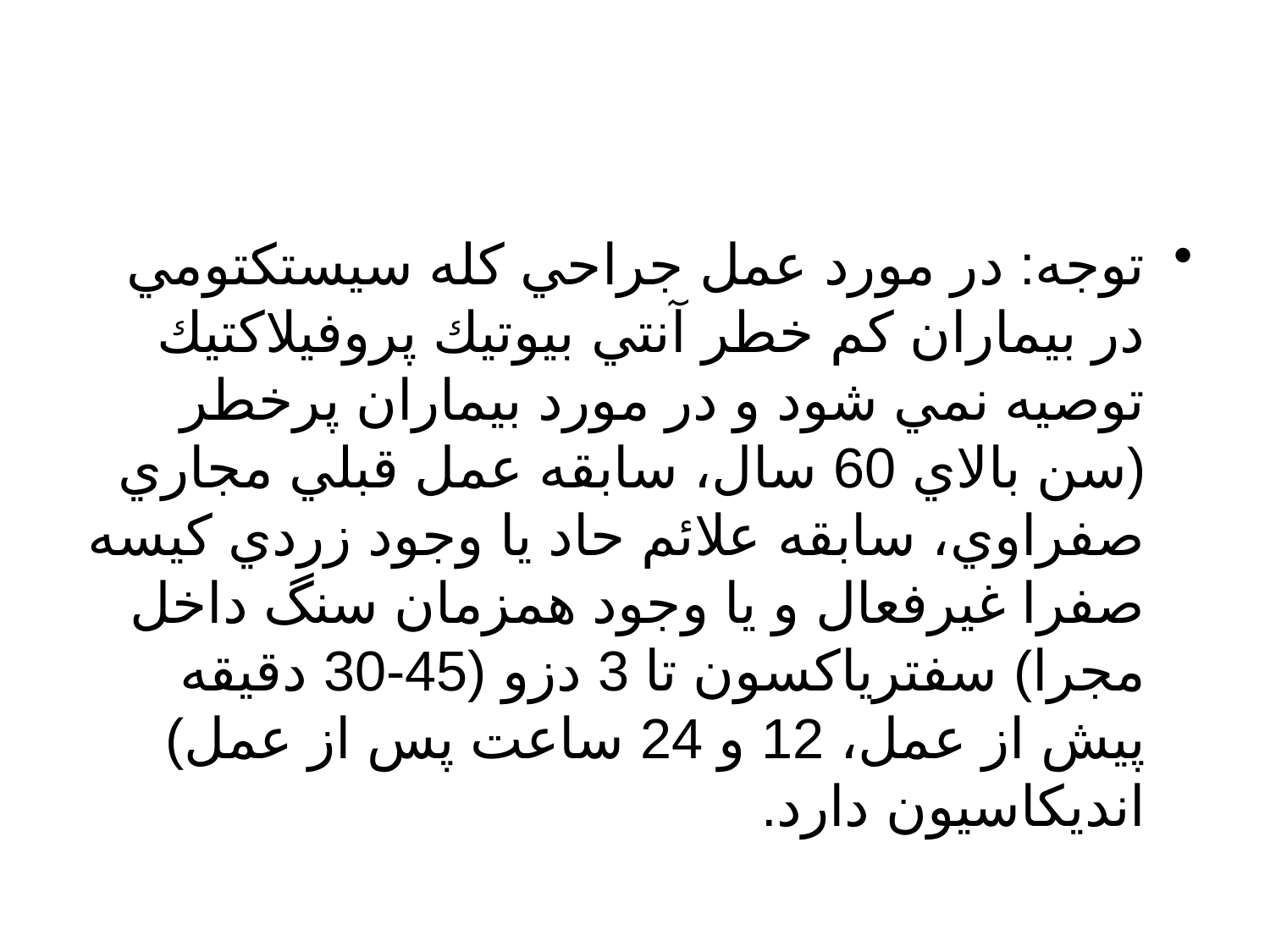

توجه: در مورد عمل جراحي كله سيستكتومي در بيماران كم خطر آنتي بيوتيك پروفيلاكتيك توصيه نمي شود و در مورد بيماران پرخطر (سن بالاي 60 سال، سابقه عمل قبلي مجاري صفراوي، سابقه علائم حاد يا وجود زردي كيسه صفرا غيرفعال و يا وجود همزمان سنگ داخل مجرا) سفترياكسون تا 3 دزو (45-30 دقيقه پيش از عمل، 12 و 24 ساعت پس از عمل) انديكاسيون دارد.